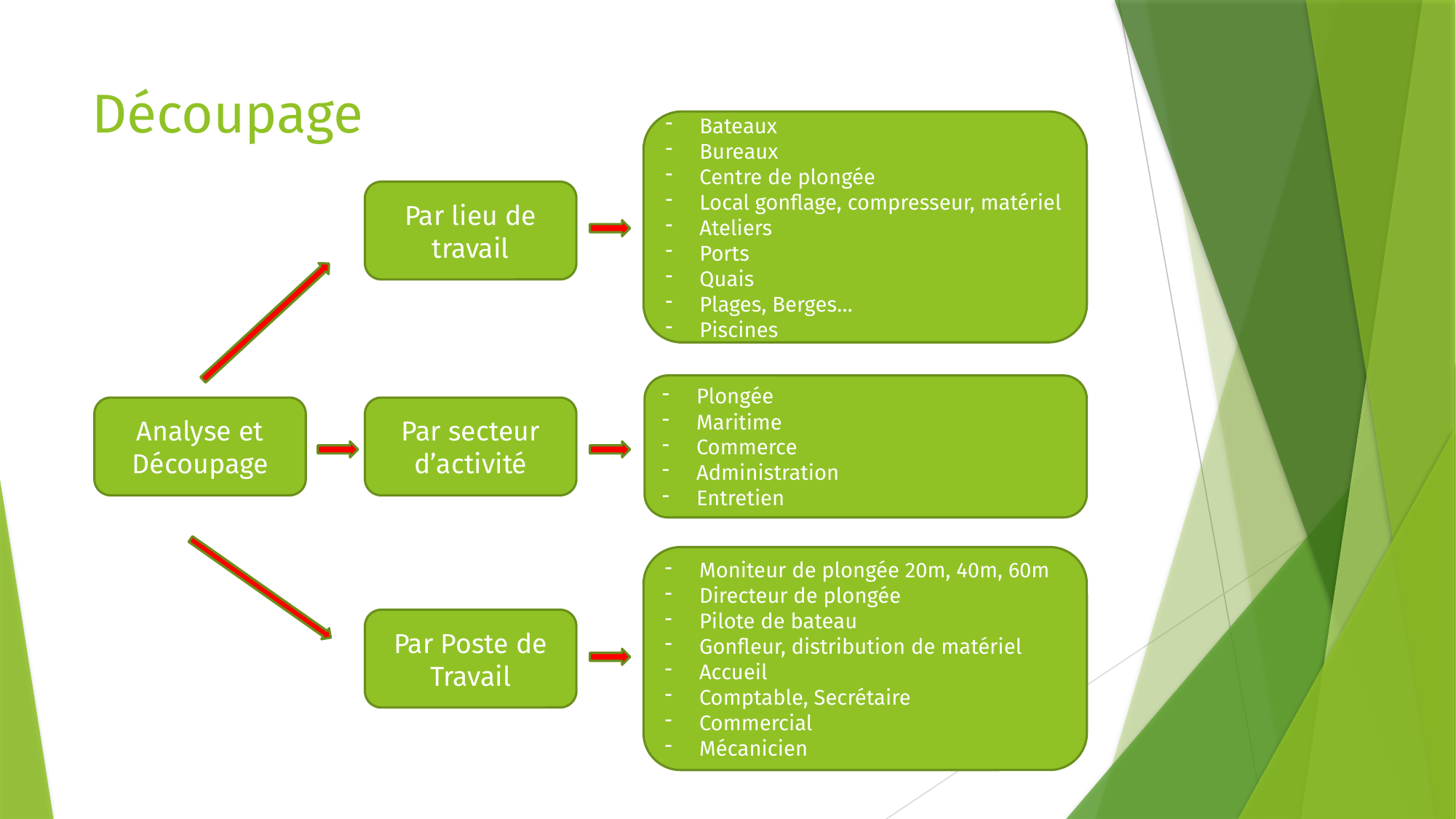

# Découpage

Bateaux
Bureaux
Centre de plongée
Local gonflage, compresseur, matériel
Ateliers
Ports
Quais
Plages, Berges…
Piscines
Par lieu de travail

Plongée
Maritime
Commerce
Administration
Entretien
Analyse et Découpage
Par secteur d’activité

Moniteur de plongée 20m, 40m, 60m
Directeur de plongée
Pilote de bateau
Gonfleur, distribution de matériel
Accueil
Comptable, Secrétaire
Commercial
Mécanicien

Par Poste de Travail